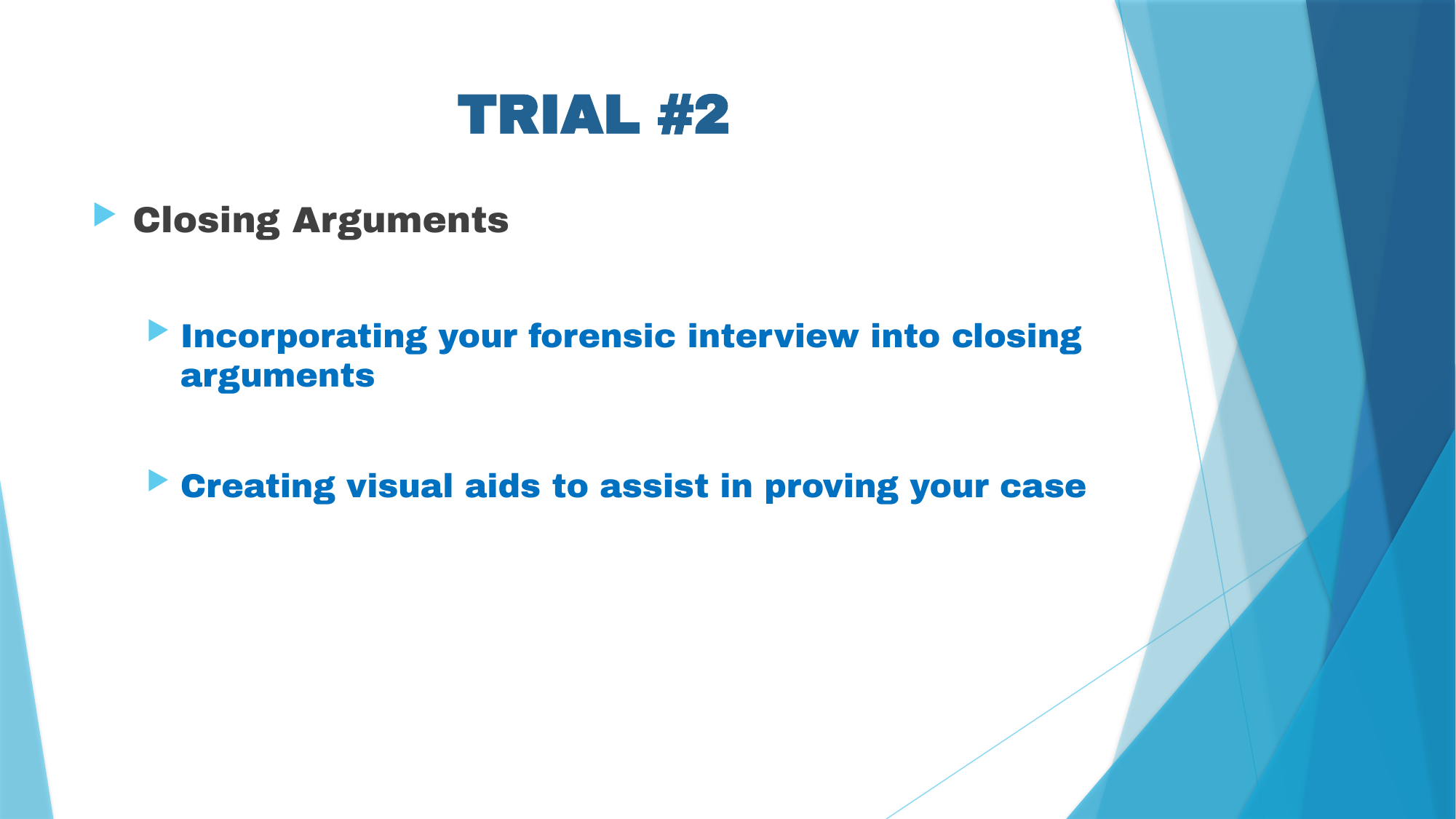

# TRIAL #2
Closing Arguments

Incorporating your forensic interview into closing arguments

Creating visual aids to assist in proving your case